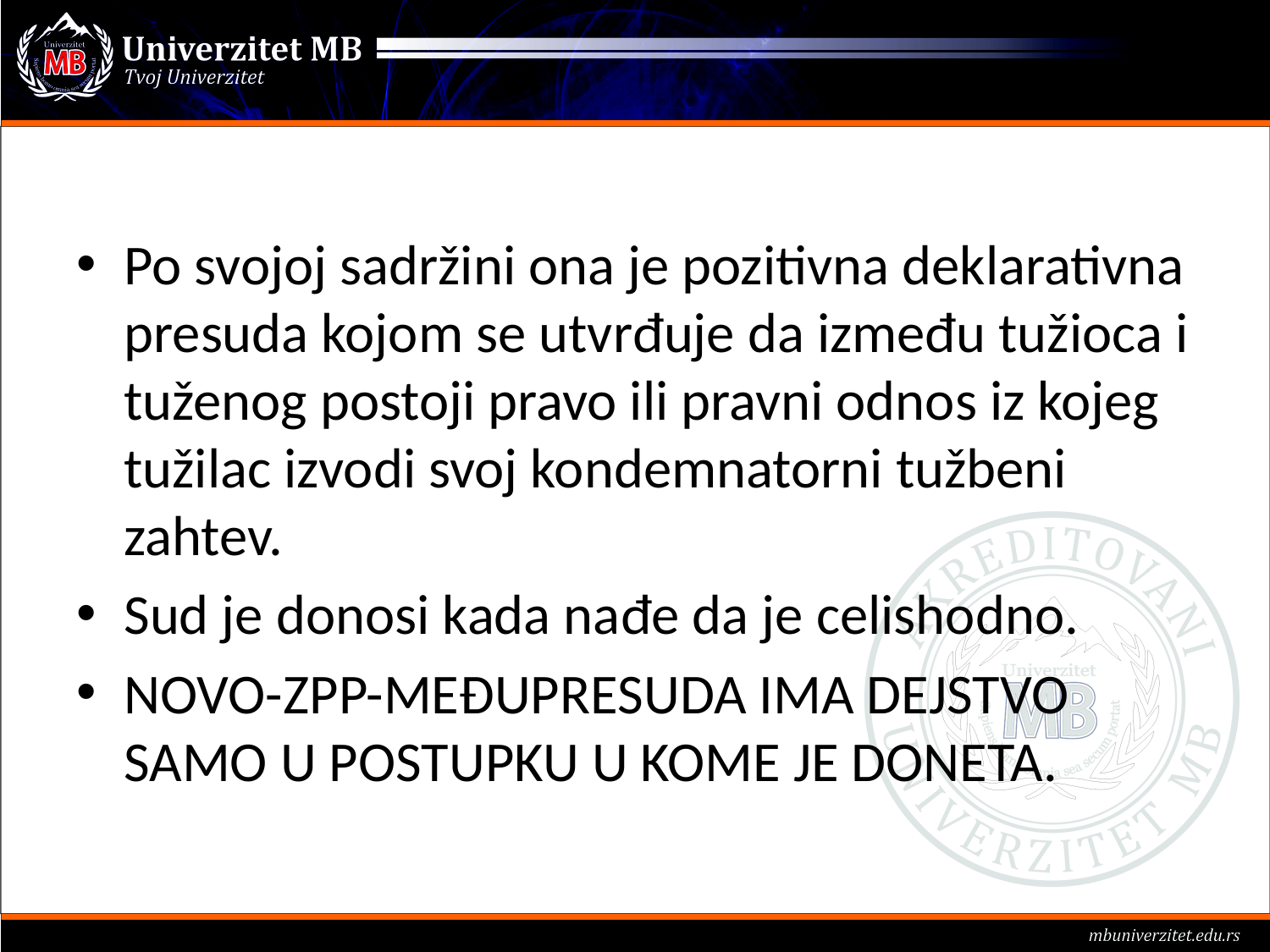

#
Po svojoj sadržini ona je pozitivna deklarativna presuda kojom se utvrđuje da između tužioca i tuženog postoji pravo ili pravni odnos iz kojeg tužilac izvodi svoj kondemnatorni tužbeni zahtev.
Sud je donosi kada nađe da je celishodno.
NOVO-ZPP-MEĐUPRESUDA IMA DEJSTVO SAMO U POSTUPKU U KOME JE DONETA.